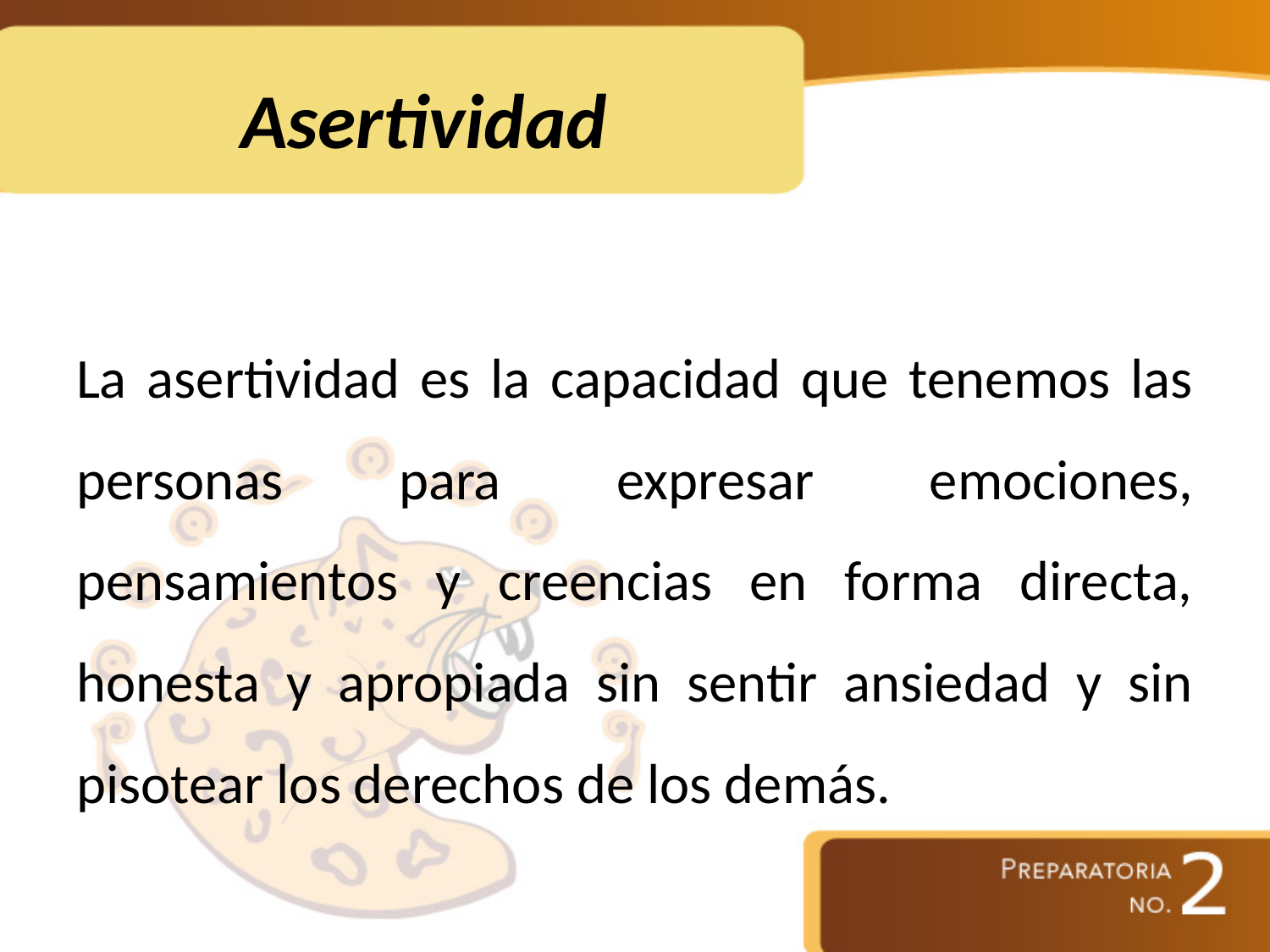

# Asertividad

La asertividad es la capacidad que tenemos las personas para expresar emociones, pensamientos y creencias en forma directa, honesta y apropiada sin sentir ansiedad y sin pisotear los derechos de los demás.